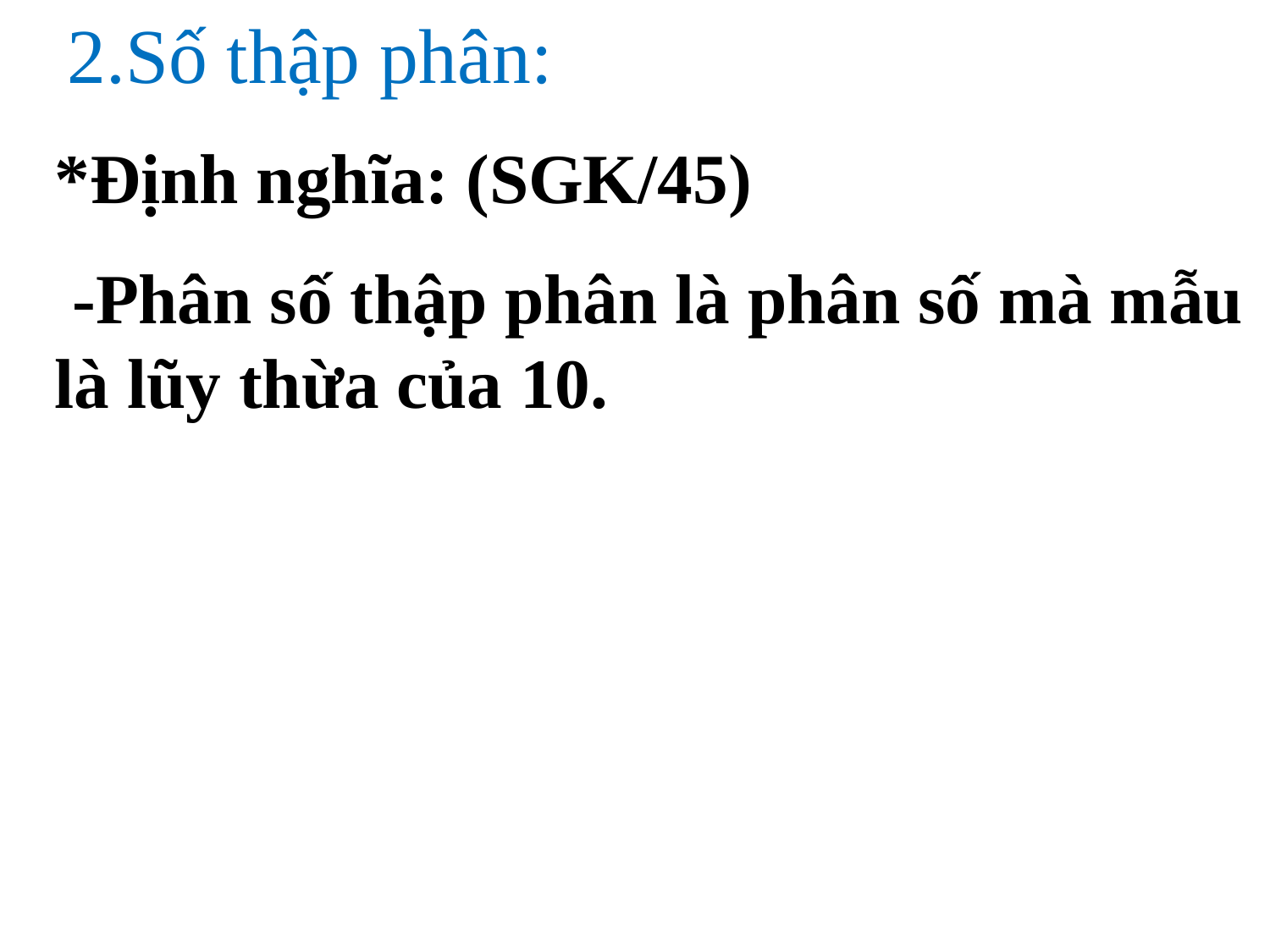

2.Số thập phân:
*Định nghĩa: (SGK/45)
 -Phân số thập phân là phân số mà mẫu là lũy thừa của 10.